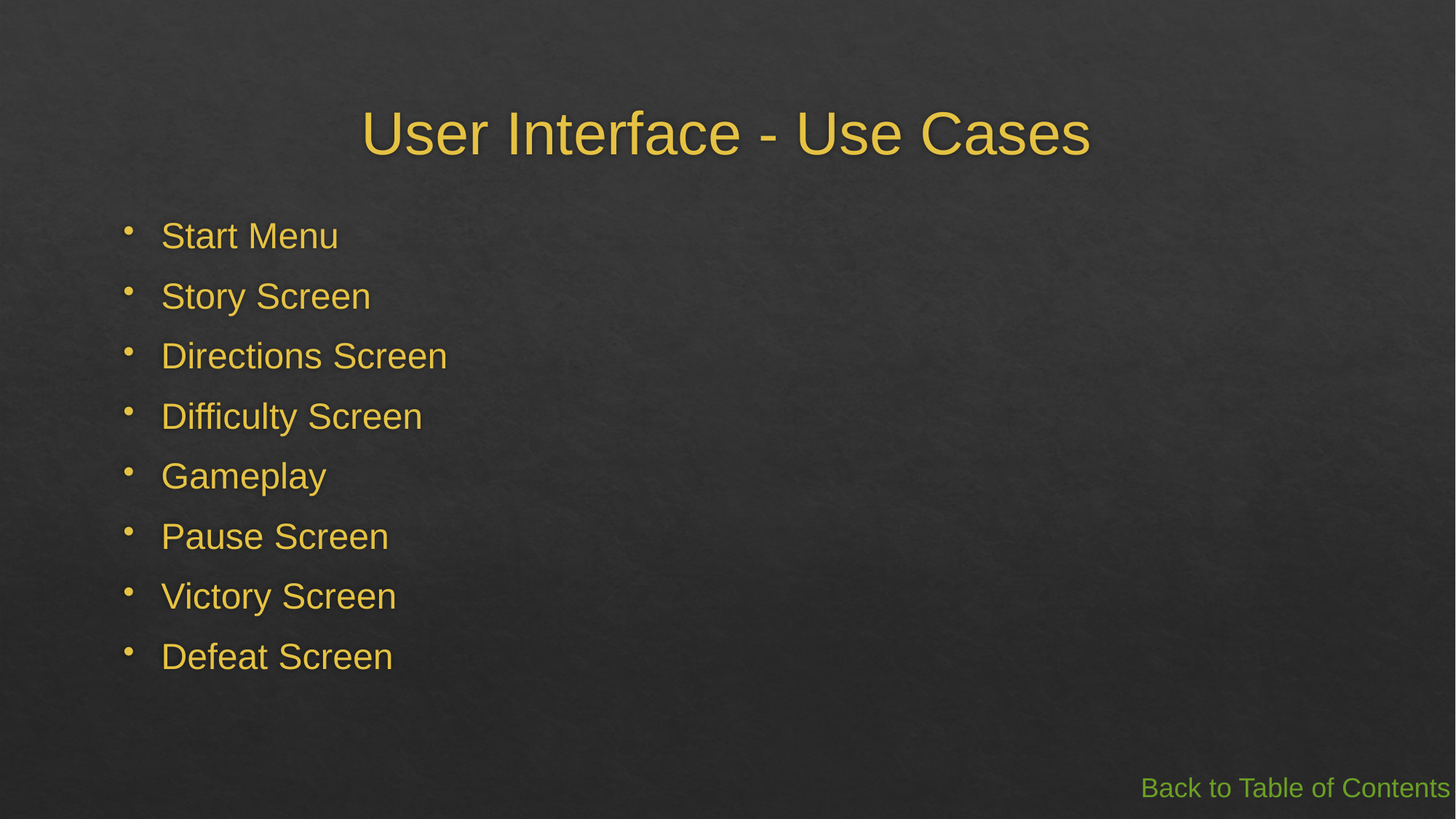

# User Interface - Use Cases
Start Menu
Story Screen
Directions Screen
Difficulty Screen
Gameplay
Pause Screen
Victory Screen
Defeat Screen